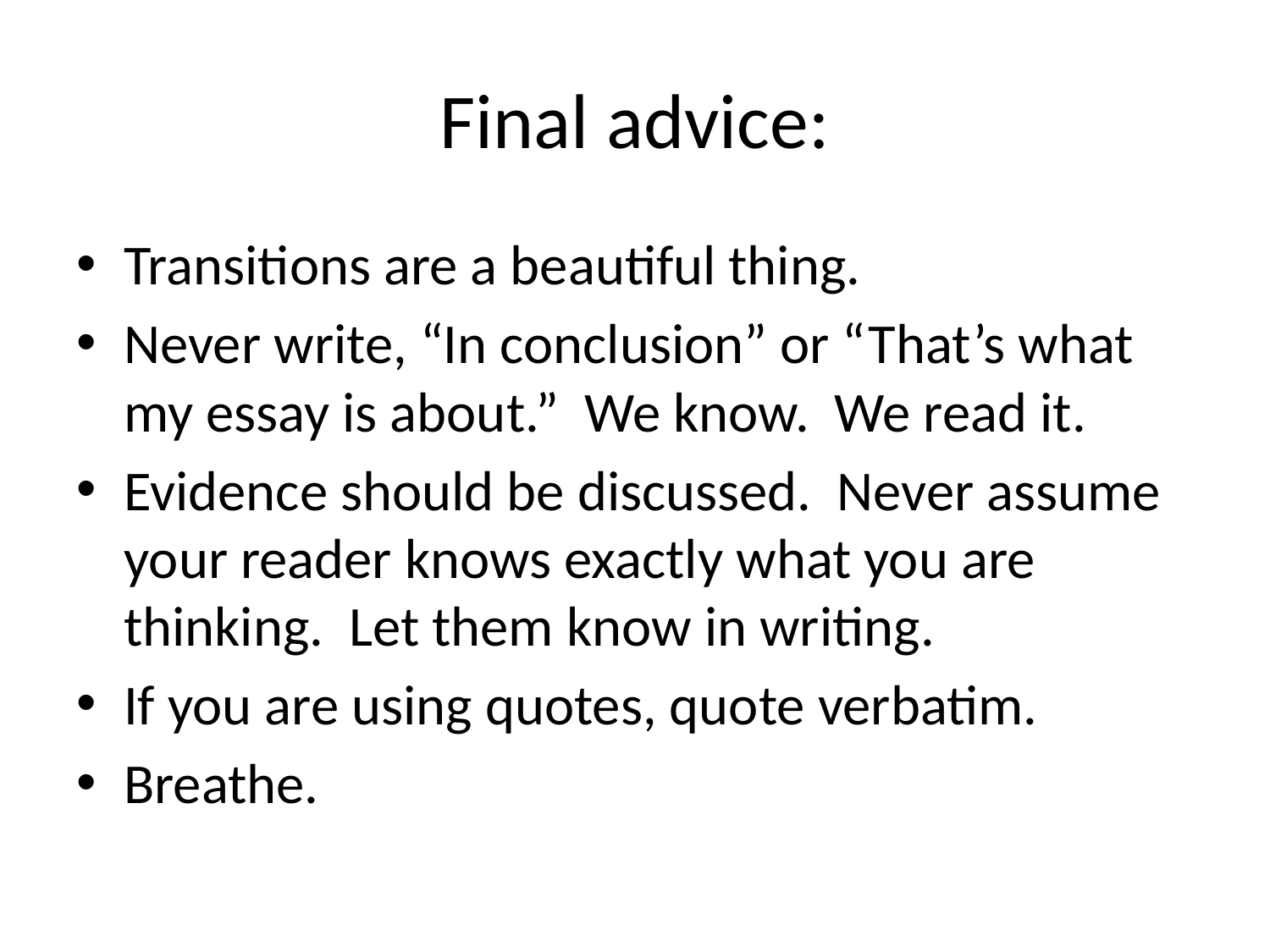

# Final advice:
Transitions are a beautiful thing.
Never write, “In conclusion” or “That’s what my essay is about.”  We know.  We read it.
Evidence should be discussed.  Never assume your reader knows exactly what you are thinking.  Let them know in writing.
If you are using quotes, quote verbatim.
Breathe.